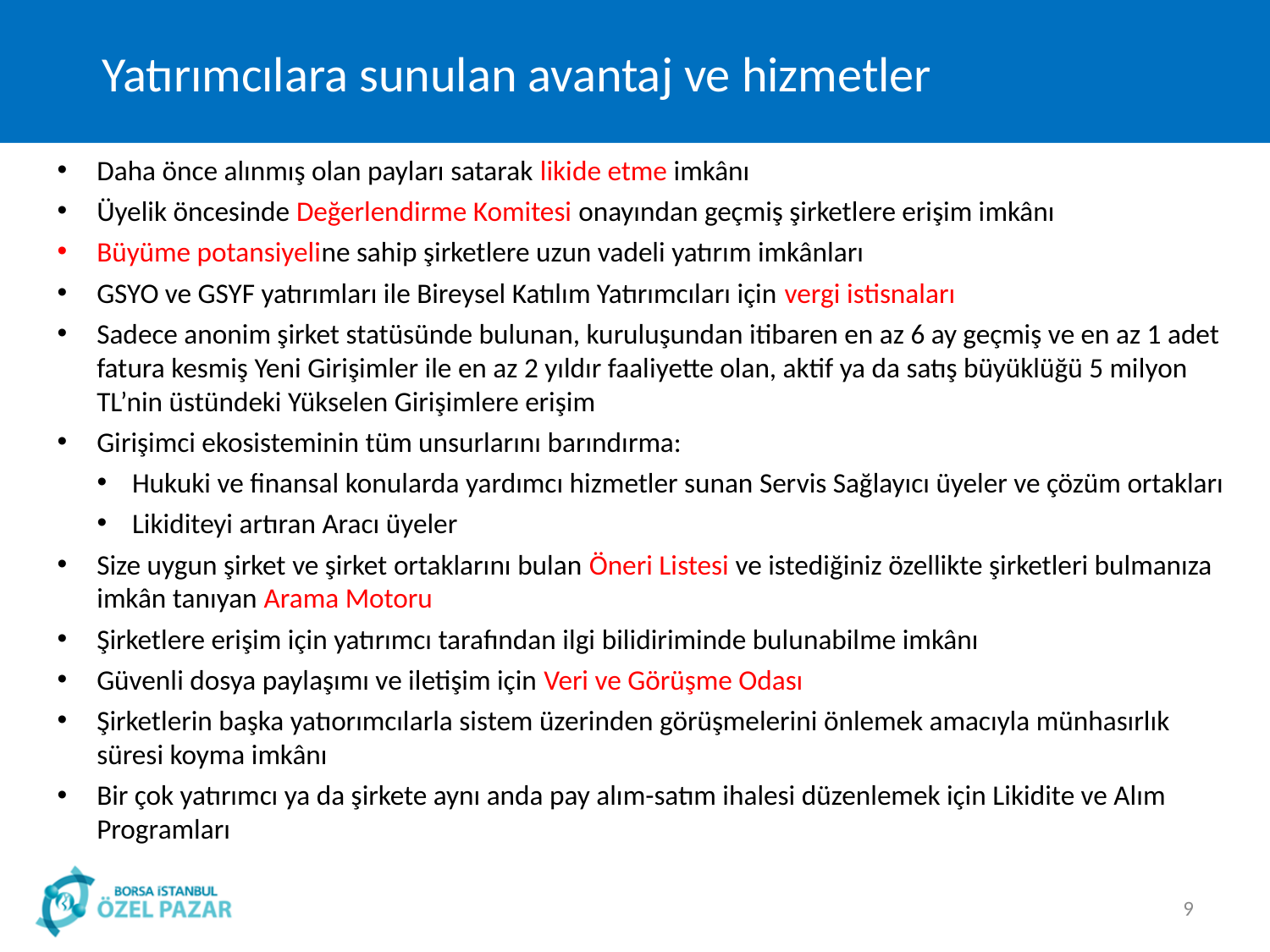

Yatırımcılara sunulan avantaj ve hizmetler
Daha önce alınmış olan payları satarak likide etme imkânı
Üyelik öncesinde Değerlendirme Komitesi onayından geçmiş şirketlere erişim imkânı
Büyüme potansiyeline sahip şirketlere uzun vadeli yatırım imkânları
GSYO ve GSYF yatırımları ile Bireysel Katılım Yatırımcıları için vergi istisnaları
Sadece anonim şirket statüsünde bulunan, kuruluşundan itibaren en az 6 ay geçmiş ve en az 1 adet fatura kesmiş Yeni Girişimler ile en az 2 yıldır faaliyette olan, aktif ya da satış büyüklüğü 5 milyon TL’nin üstündeki Yükselen Girişimlere erişim
Girişimci ekosisteminin tüm unsurlarını barındırma:
Hukuki ve finansal konularda yardımcı hizmetler sunan Servis Sağlayıcı üyeler ve çözüm ortakları
Likiditeyi artıran Aracı üyeler
Size uygun şirket ve şirket ortaklarını bulan Öneri Listesi ve istediğiniz özellikte şirketleri bulmanıza imkân tanıyan Arama Motoru
Şirketlere erişim için yatırımcı tarafından ilgi bilidiriminde bulunabilme imkânı
Güvenli dosya paylaşımı ve iletişim için Veri ve Görüşme Odası
Şirketlerin başka yatıorımcılarla sistem üzerinden görüşmelerini önlemek amacıyla münhasırlık süresi koyma imkânı
Bir çok yatırımcı ya da şirkete aynı anda pay alım-satım ihalesi düzenlemek için Likidite ve Alım  Programları
9